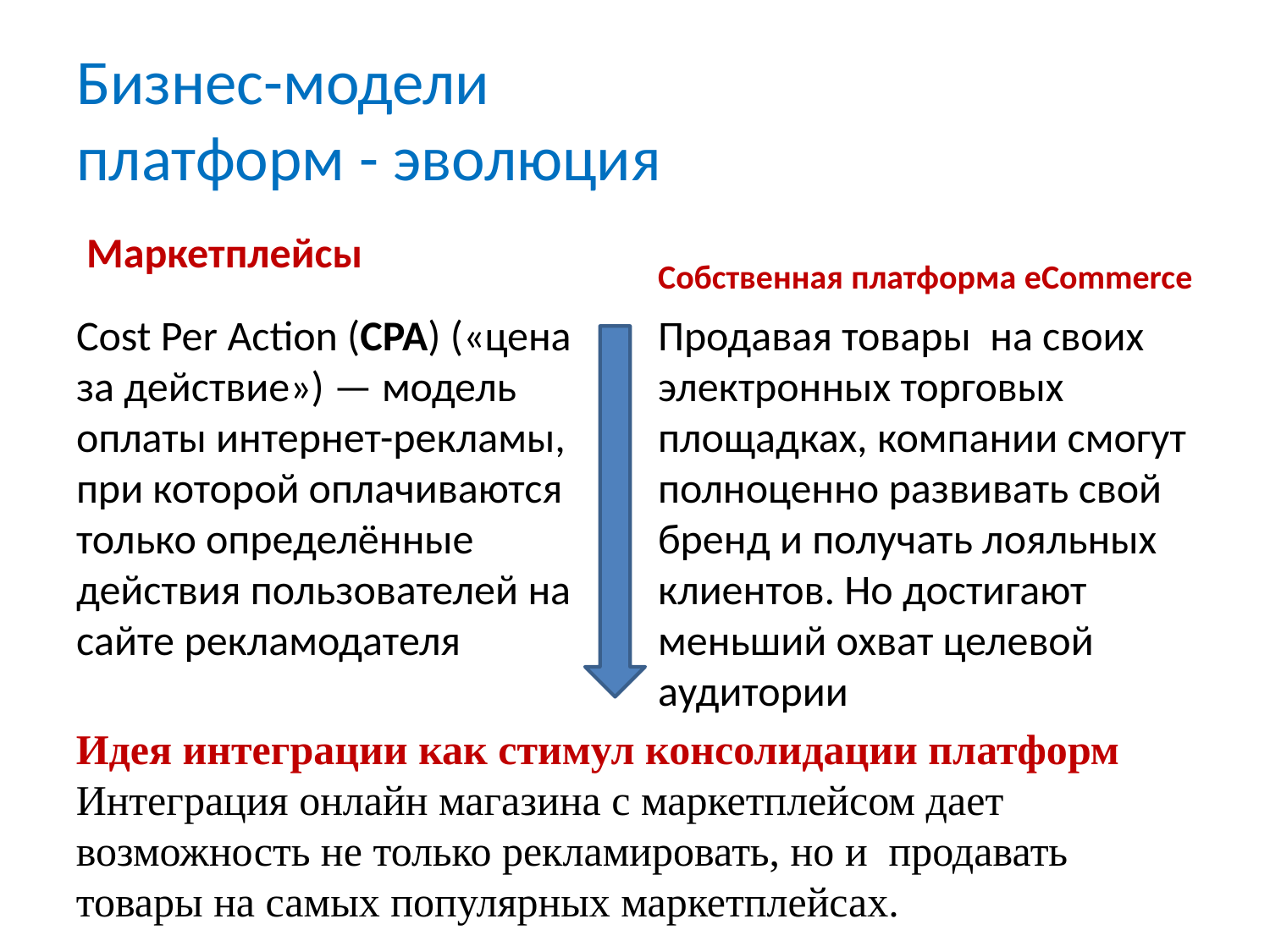

# Бизнес-модели платформ - эволюция
Маркетплейсы
Собственная платформа eCommerce
Cost Per Action (CPA) («цена за действие») — модель оплаты интернет-рекламы, при которой оплачиваются только определённые действия пользователей на сайте рекламодателя
Продавая товары  на своих электронных торговых площадках, компании смогут полноценно развивать свой бренд и получать лояльных клиентов. Но достигают меньший охват целевой аудитории

Идея интеграции как стимул консолидации платформ Интеграция онлайн магазина с маркетплейсом дает возможность не только рекламировать, но и  продавать товары на самых популярных маркетплейсах.